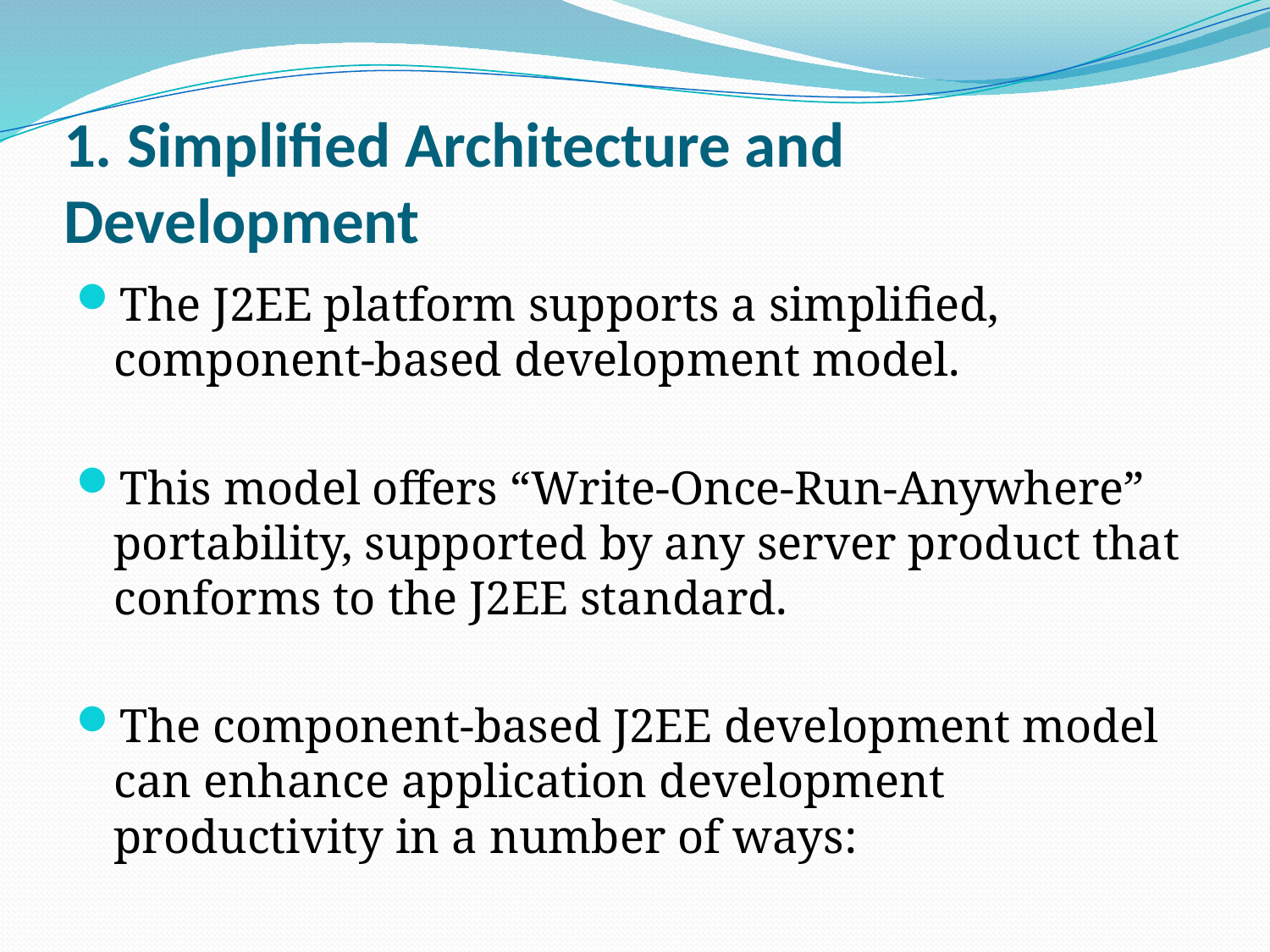

# 1. Simplified Architecture and Development
The J2EE platform supports a simplified, component-based development model.

This model offers “Write-Once-Run-Anywhere” portability, supported by any server product that conforms to the J2EE standard.

The component-based J2EE development model can enhance application development productivity in a number of ways: